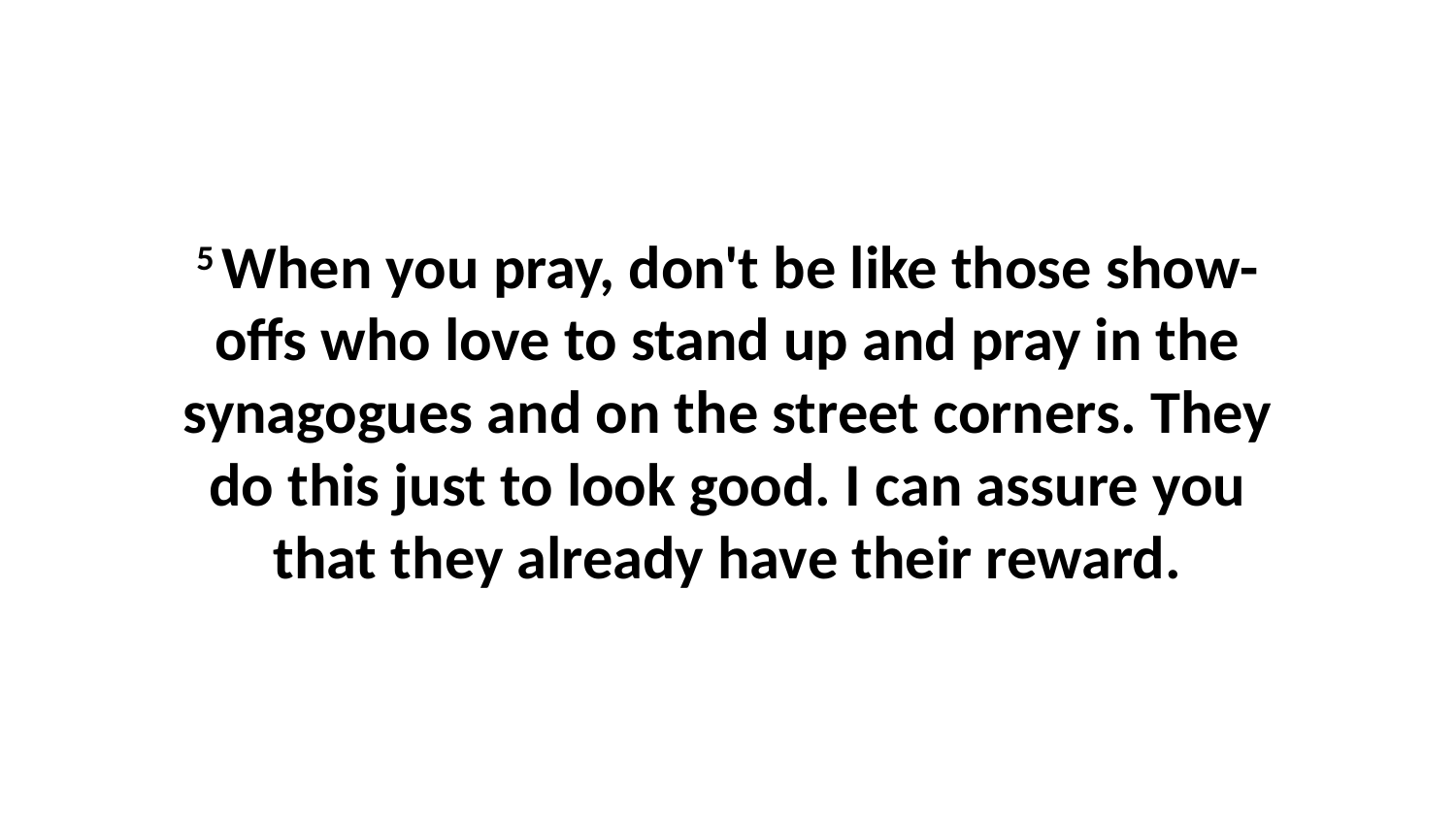

5 When you pray, don't be like those show-offs who love to stand up and pray in the synagogues and on the street corners. They do this just to look good. I can assure you that they already have their reward.